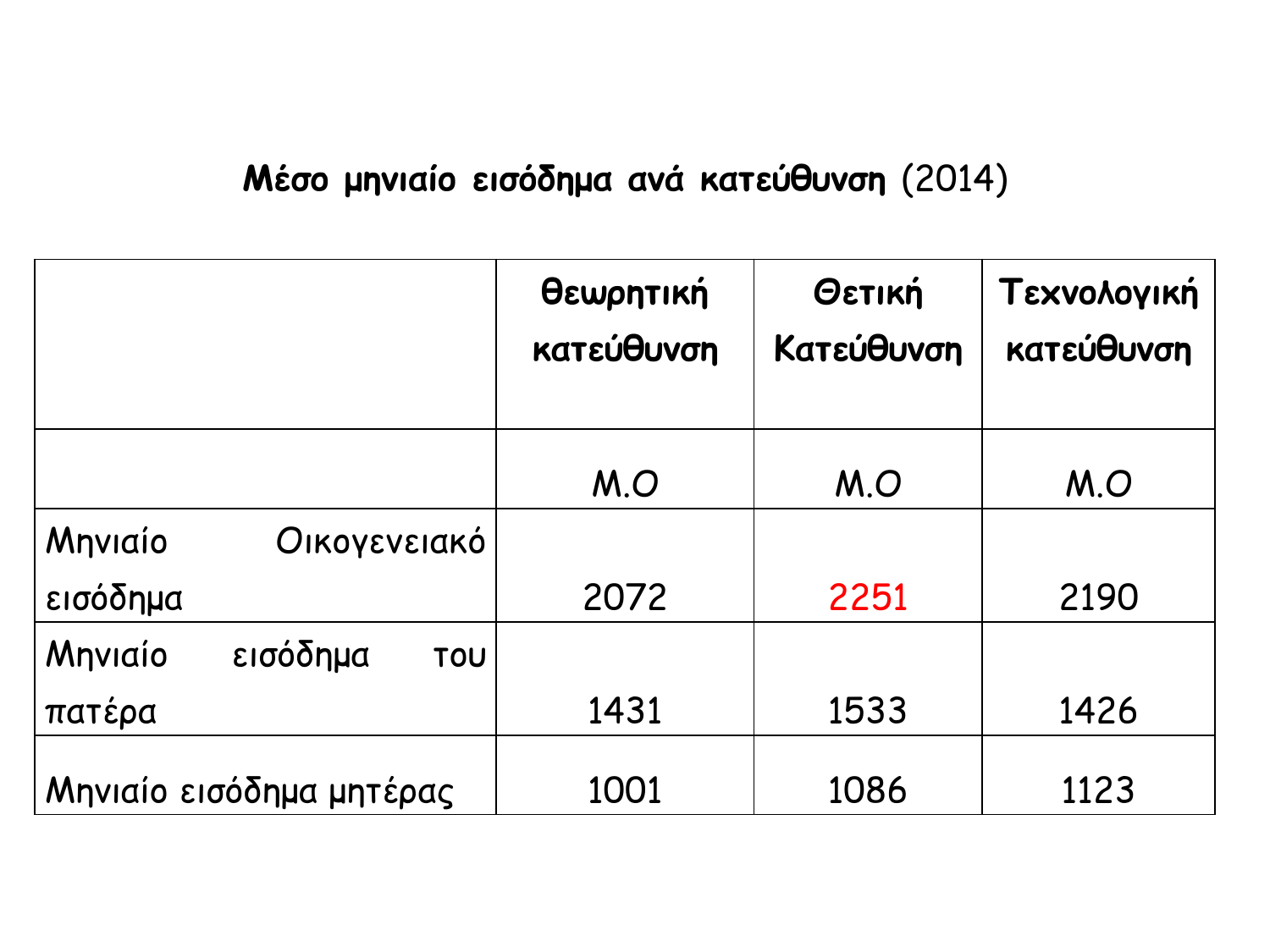

| Μέσο μηνιαίο εισόδημα ανά κατεύθυνση (2014) |  |  |  |
| --- | --- | --- | --- |
|  | θεωρητική κατεύθυνση | Θετική Κατεύθυνση | Τεχνολογική κατεύθυνση |
|  | Μ.Ο | Μ.Ο | Μ.Ο |
| Μηνιαίο Οικογενειακό εισόδημα | 2072 | 2251 | 2190 |
| Μηνιαίο εισόδημα του πατέρα | 1431 | 1533 | 1426 |
| Μηνιαίο εισόδημα μητέρας | 1001 | 1086 | 1123 |